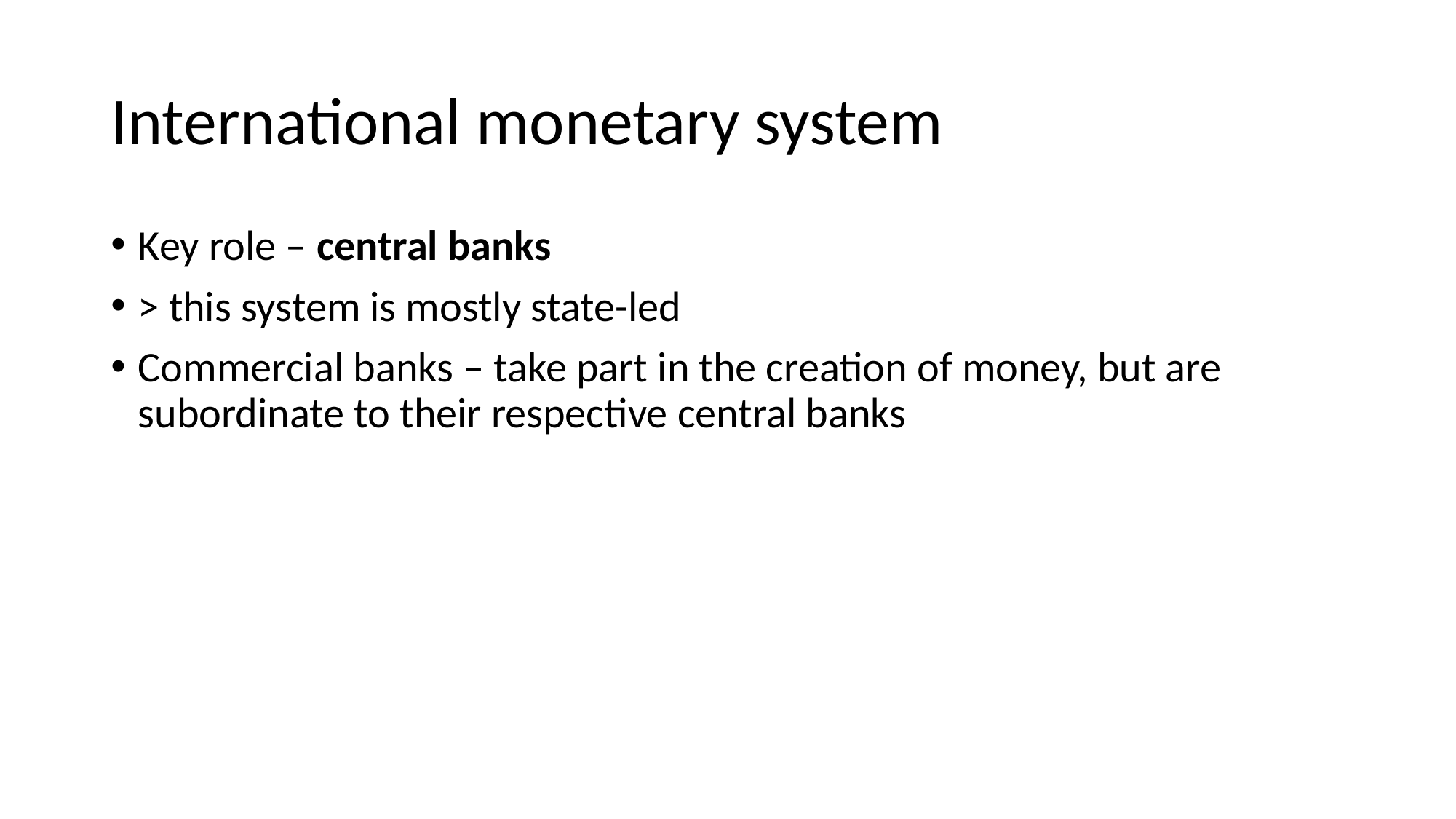

# International monetary system
Key role – central banks
> this system is mostly state-led
Commercial banks – take part in the creation of money, but are subordinate to their respective central banks